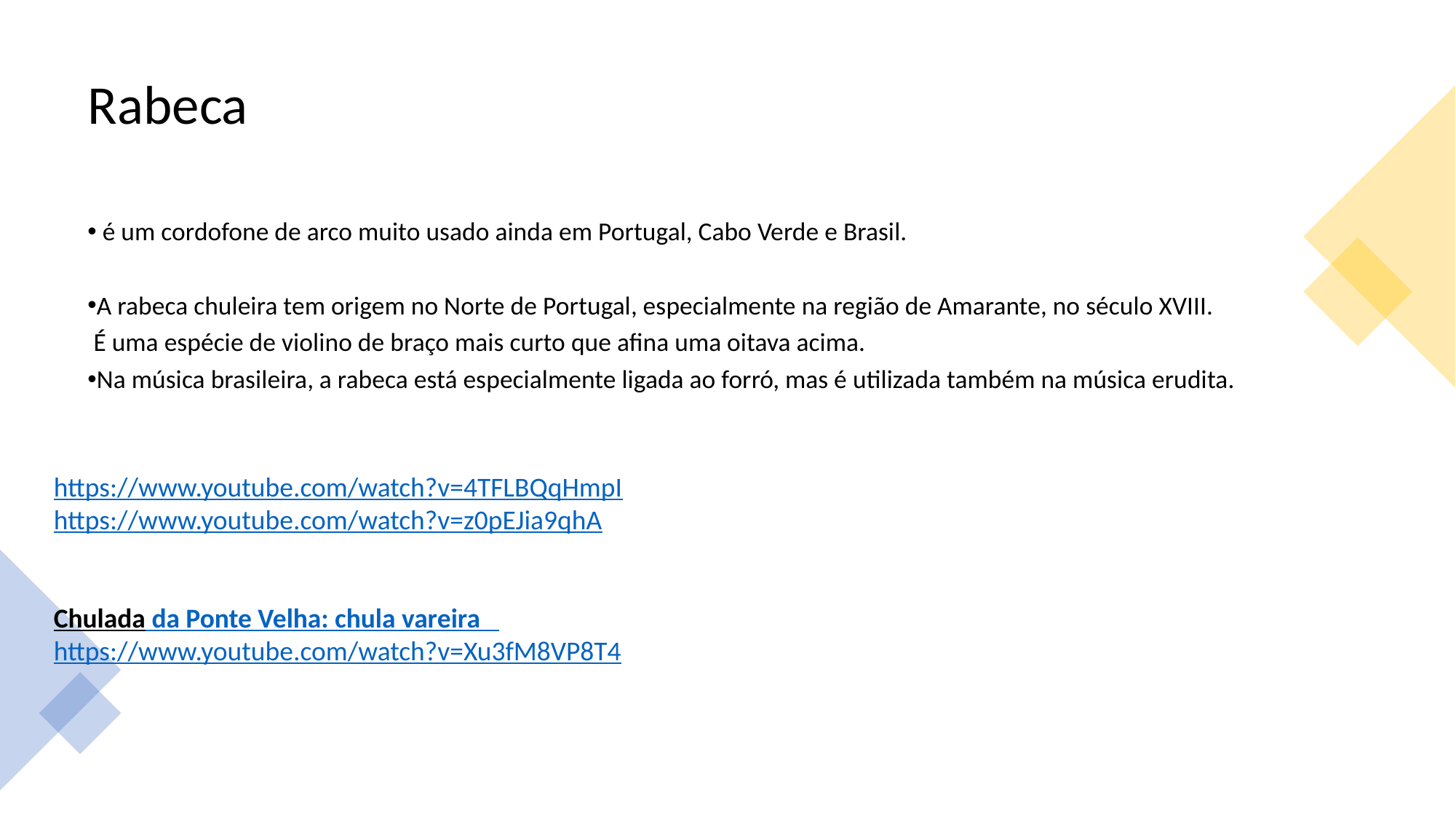

# Rabeca

 é um cordofone de arco muito usado ainda em Portugal, Cabo Verde e Brasil.

A rabeca chuleira tem origem no Norte de Portugal, especialmente na região de Amarante, no século XVIII.
 É uma espécie de violino de braço mais curto que afina uma oitava acima.
Na música brasileira, a rabeca está especialmente ligada ao forró, mas é utilizada também na música erudita.

https://www.youtube.com/watch?v=4TFLBQqHmpI
https://www.youtube.com/watch?v=z0pEJia9qhA

Chulada da Ponte Velha: chula vareira   https://www.youtube.com/watch?v=Xu3fM8VP8T4